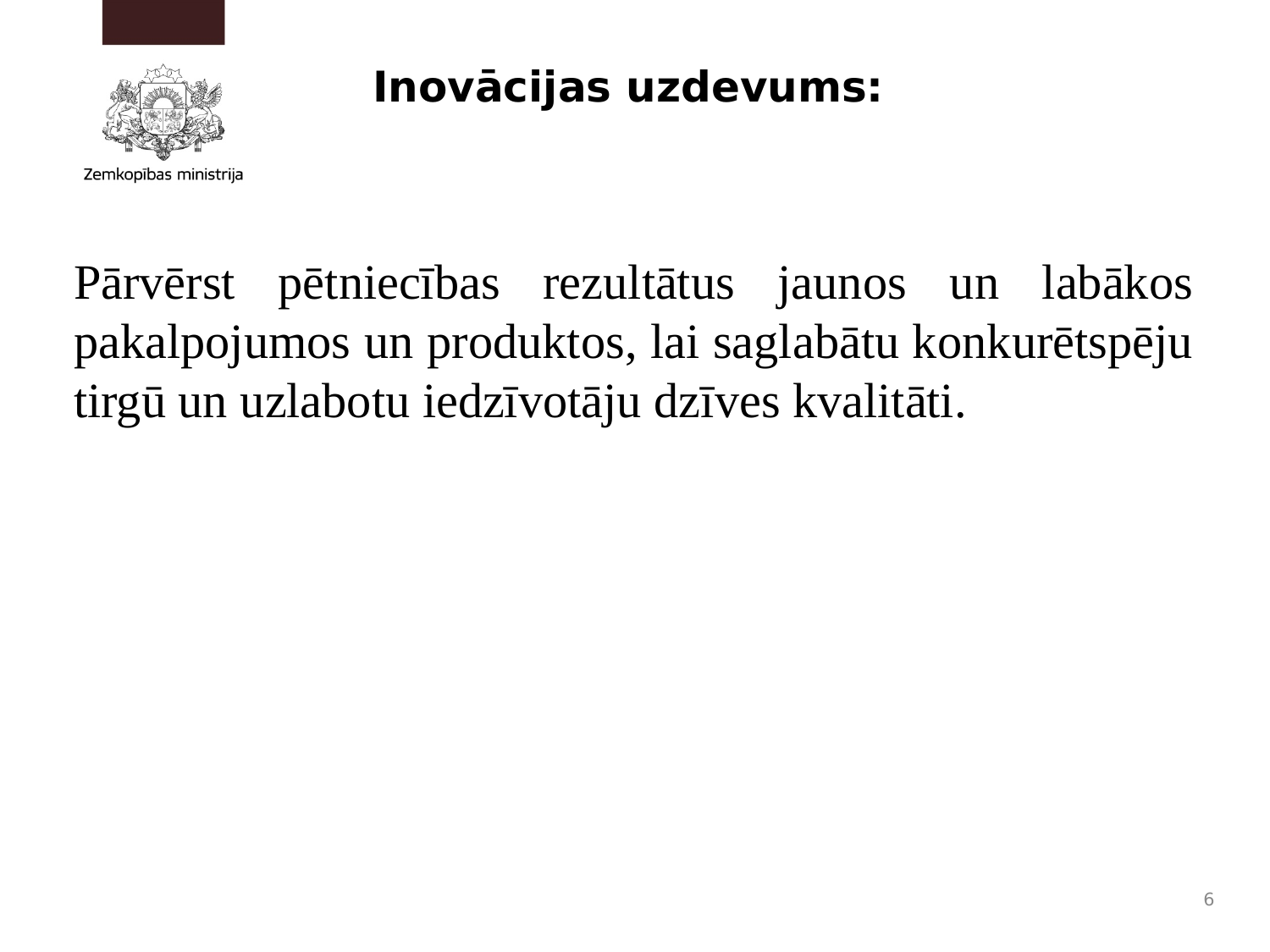

# Inovācijas uzdevums:
Pārvērst pētniecības rezultātus jaunos un labākos pakalpojumos un produktos, lai saglabātu konkurētspēju tirgū un uzlabotu iedzīvotāju dzīves kvalitāti.

6